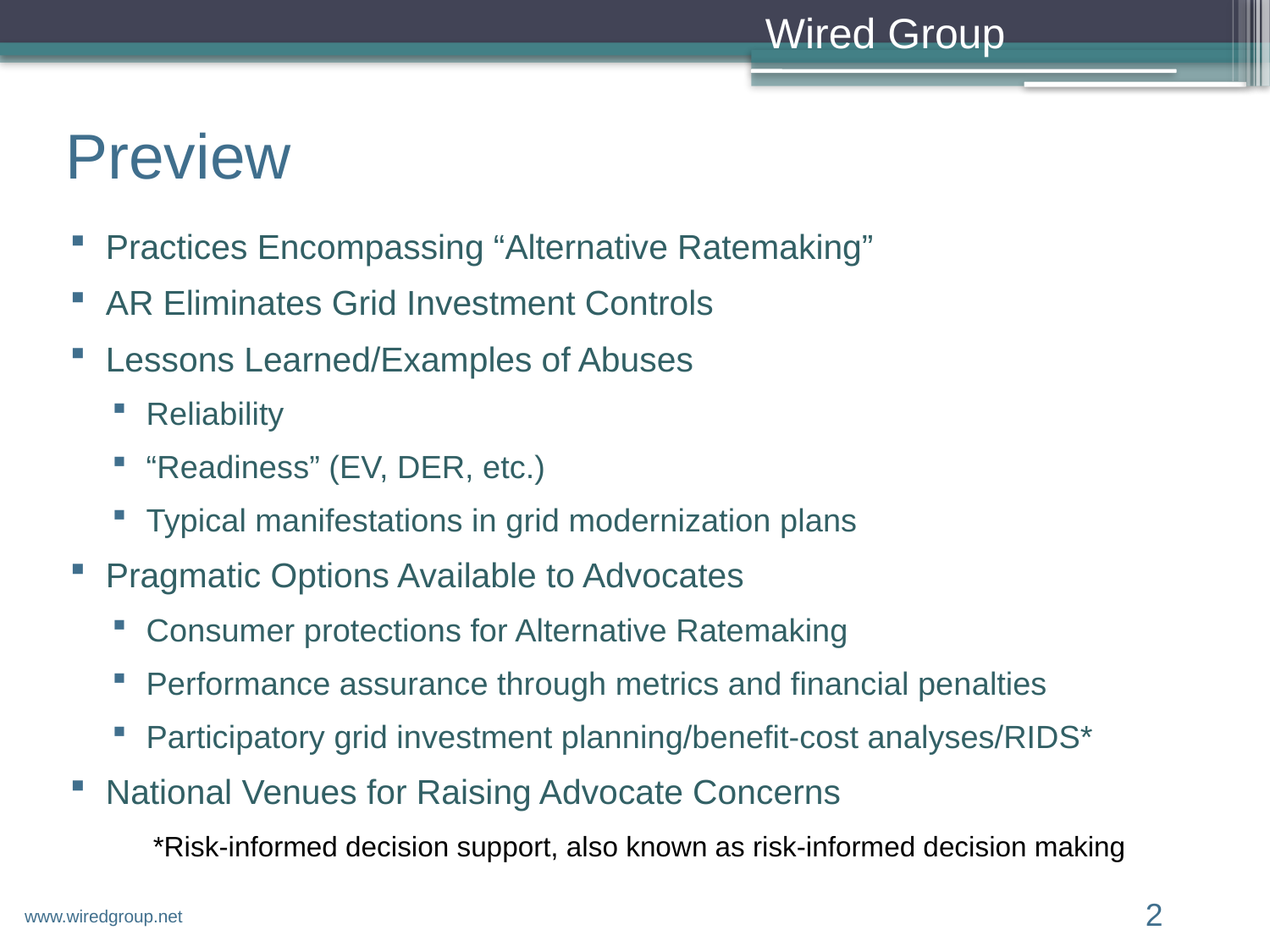

# Preview
Practices Encompassing “Alternative Ratemaking”
AR Eliminates Grid Investment Controls
Lessons Learned/Examples of Abuses
Reliability
“Readiness” (EV, DER, etc.)
Typical manifestations in grid modernization plans
Pragmatic Options Available to Advocates
Consumer protections for Alternative Ratemaking
Performance assurance through metrics and financial penalties
Participatory grid investment planning/benefit-cost analyses/RIDS*
National Venues for Raising Advocate Concerns

*Risk-informed decision support, also known as risk-informed decision making